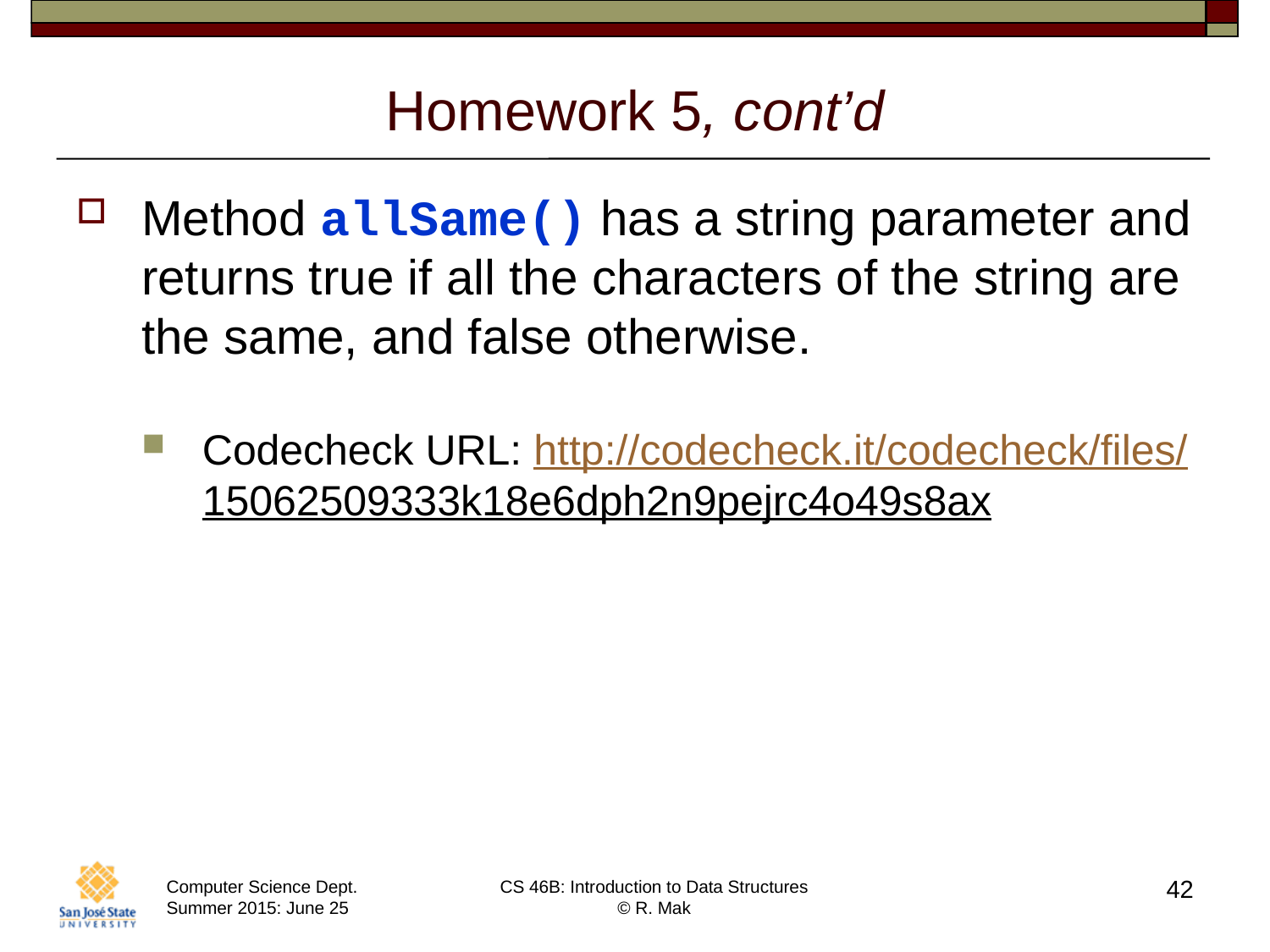

# Homework 5, cont’d
Method allSame() has a string parameter and returns true if all the characters of the string are the same, and false otherwise.

Codecheck URL: http://codecheck.it/codecheck/files/15062509333k18e6dph2n9pejrc4o49s8ax

42